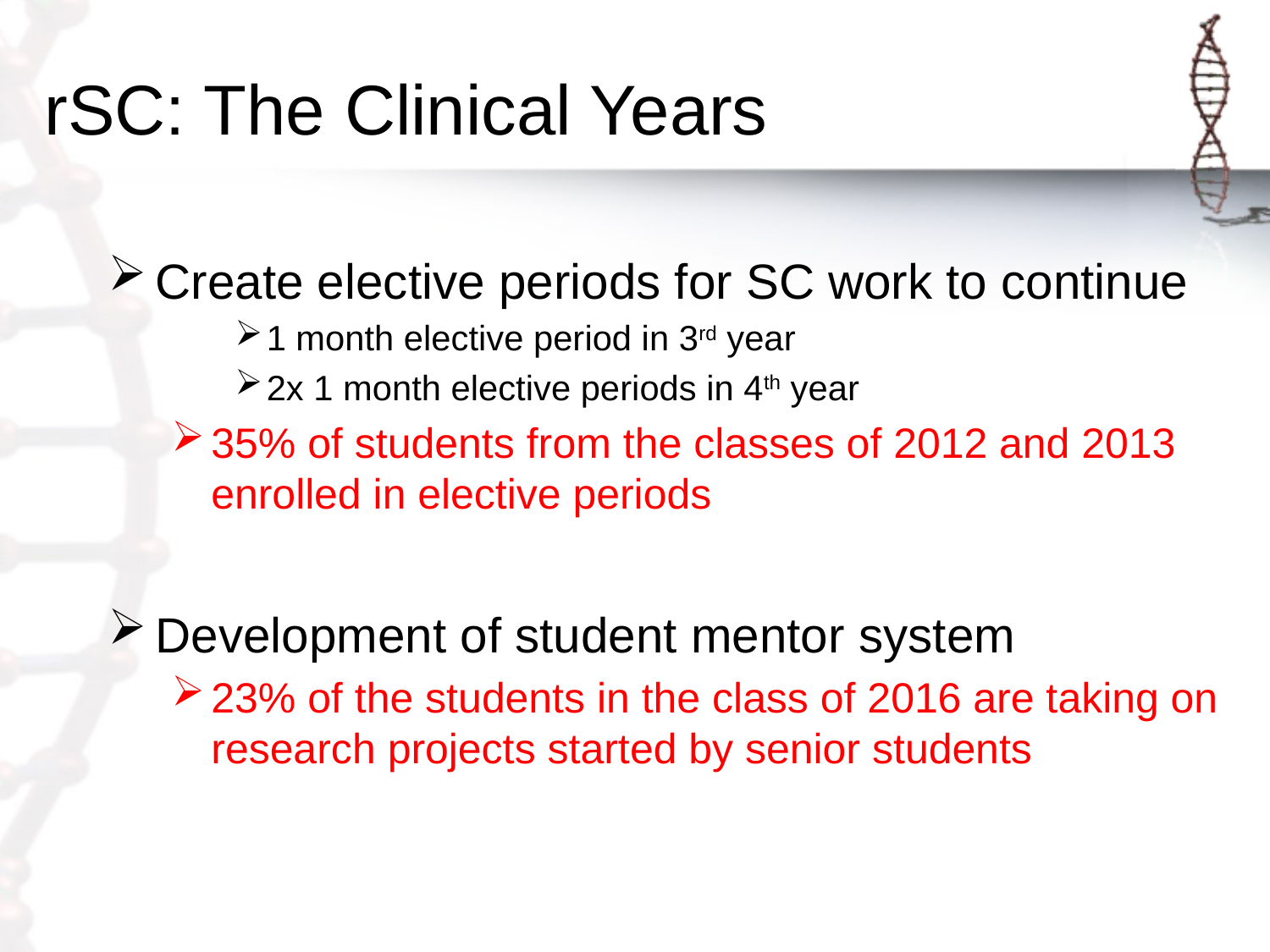

# rSC: The Clinical Years
Create elective periods for SC work to continue
1 month elective period in 3rd year
2x 1 month elective periods in 4th year
35% of students from the classes of 2012 and 2013 enrolled in elective periods

Development of student mentor system
23% of the students in the class of 2016 are taking on research projects started by senior students